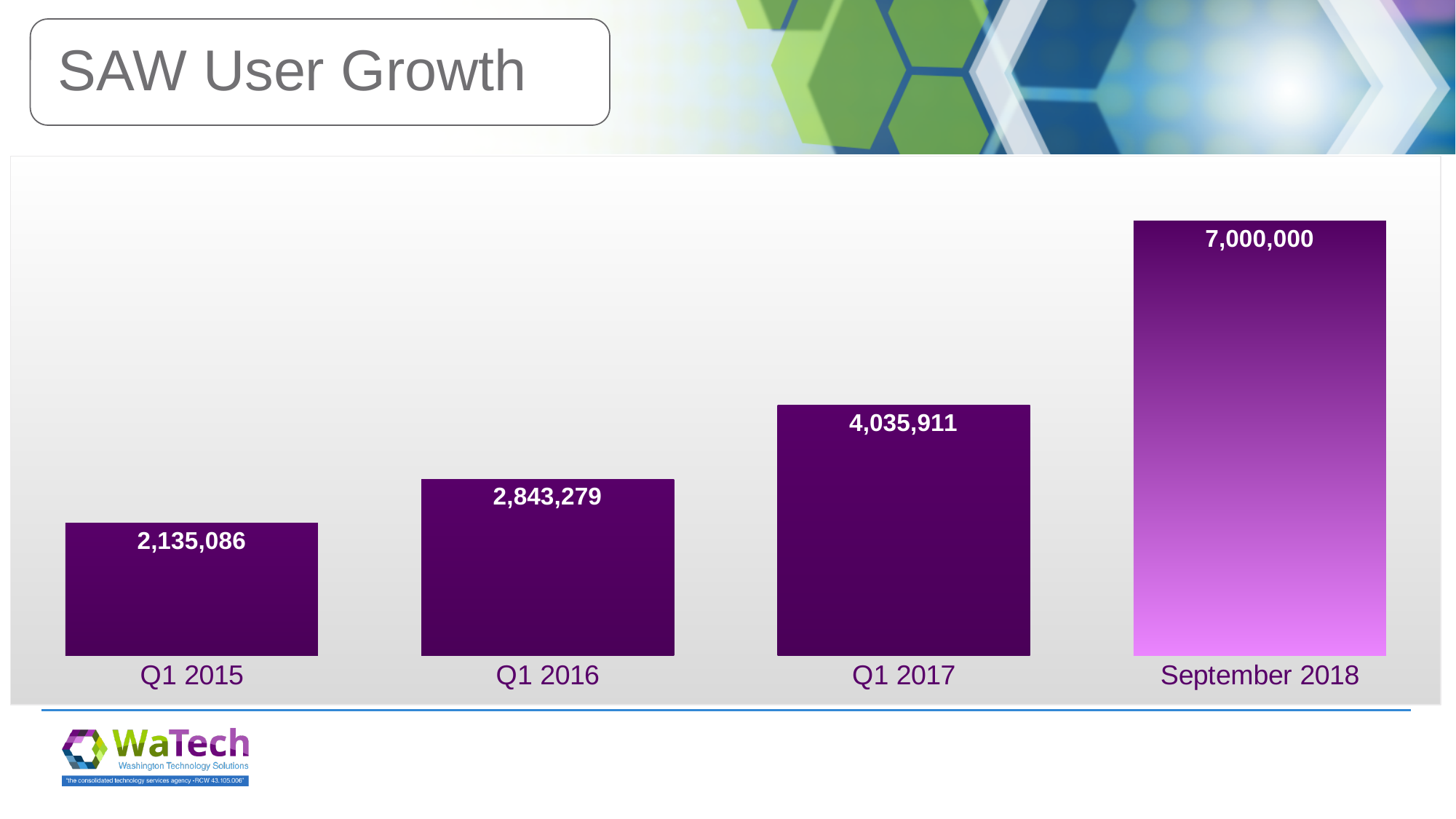

SAW User Growth

### Chart

| Category | SAW Accounts |
|---|---|
| Q1 2015 | 2135086.0 |
| Q1 2016 | 2843279.0 |
| Q1 2017 | 4035911.0 |
| September 2018 | 7000000.0 |